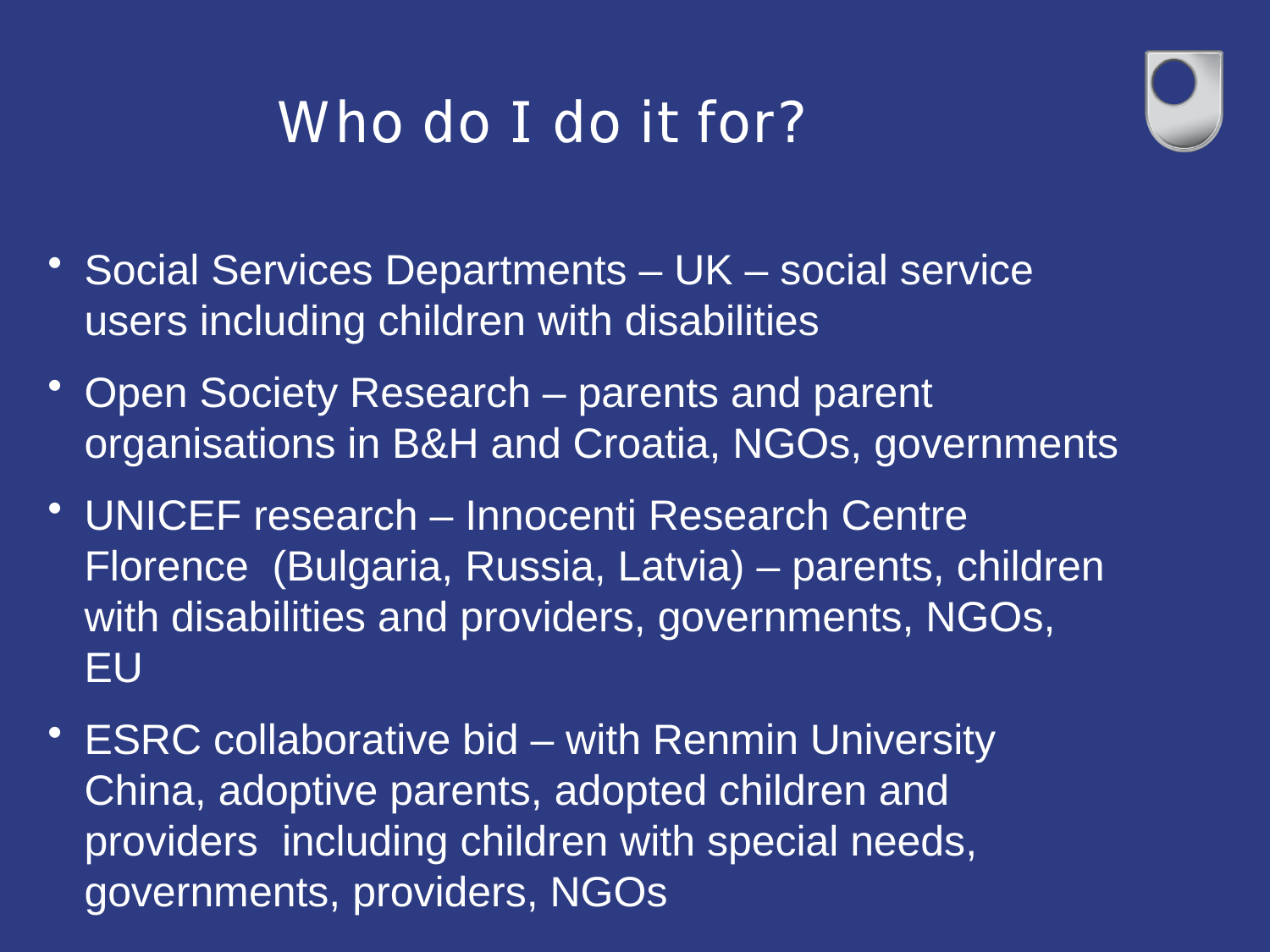

Who do I do it for?
Social Services Departments – UK – social service users including children with disabilities
Open Society Research – parents and parent organisations in B&H and Croatia, NGOs, governments
UNICEF research – Innocenti Research Centre Florence  (Bulgaria, Russia, Latvia) – parents, children with disabilities and providers, governments, NGOs, EU
ESRC collaborative bid – with Renmin University China, adoptive parents, adopted children and providers  including children with special needs, governments, providers, NGOs

Since 1983 each child with a disability receives a statement when he/she starts school, outlining what his special educational needs are and how they should be met – schools receive government payments to meet those needs